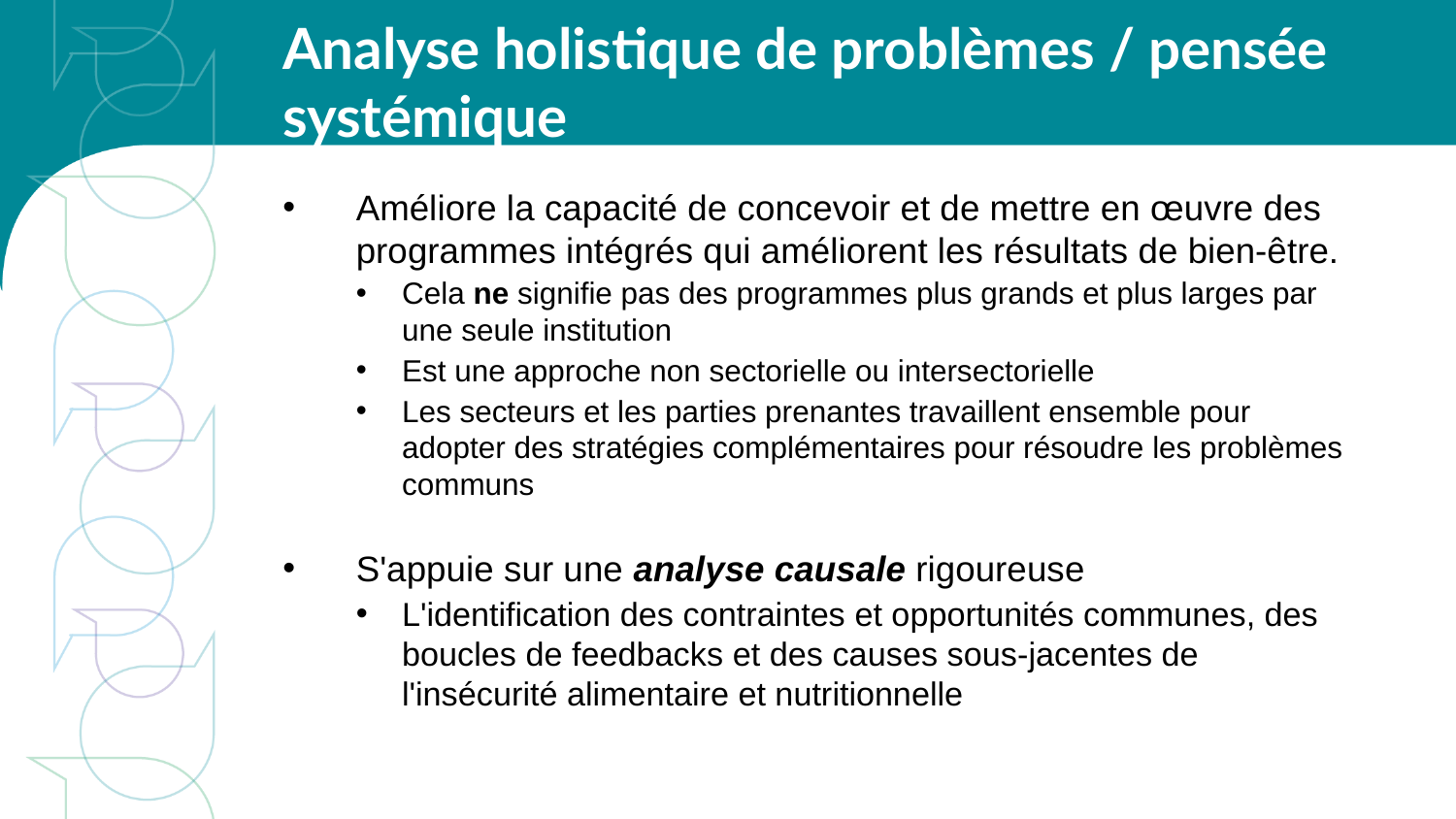

# Analyse holistique de problèmes / pensée systémique
Améliore la capacité de concevoir et de mettre en œuvre des programmes intégrés qui améliorent les résultats de bien-être.
Cela ne signifie pas des programmes plus grands et plus larges par une seule institution
Est une approche non sectorielle ou intersectorielle
Les secteurs et les parties prenantes travaillent ensemble pour adopter des stratégies complémentaires pour résoudre les problèmes communs

S'appuie sur une analyse causale rigoureuse
L'identification des contraintes et opportunités communes, des boucles de feedbacks et des causes sous-jacentes de l'insécurité alimentaire et nutritionnelle